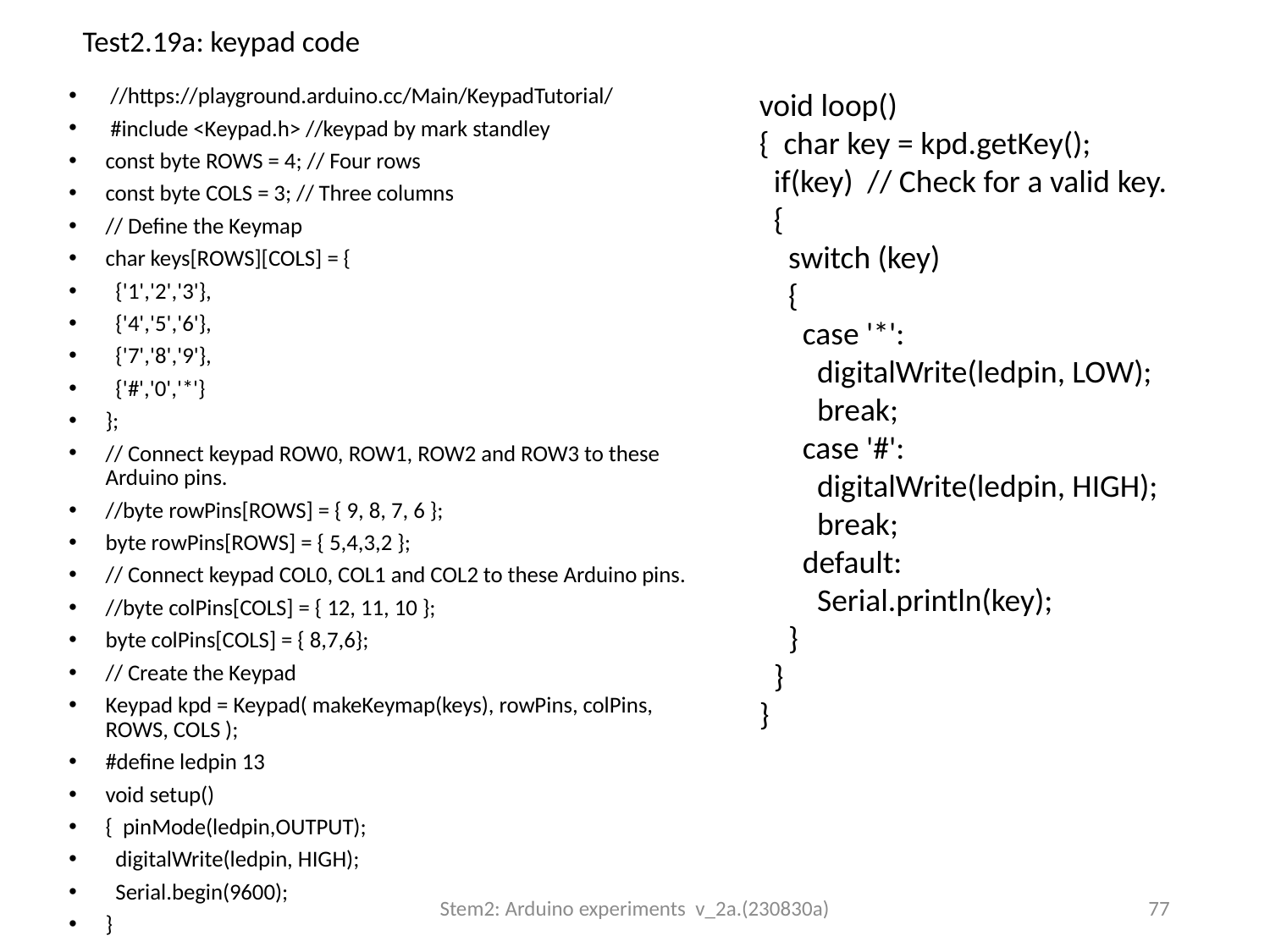

# Test2.19a: keypad code
 //https://playground.arduino.cc/Main/KeypadTutorial/
 #include <Keypad.h> //keypad by mark standley
const byte ROWS = 4; // Four rows
const byte COLS = 3; // Three columns
// Define the Keymap
char keys[ROWS][COLS] = {
  {'1','2','3'},
  {'4','5','6'},
  {'7','8','9'},
  {'#','0','*'}
};
// Connect keypad ROW0, ROW1, ROW2 and ROW3 to these Arduino pins.
//byte rowPins[ROWS] = { 9, 8, 7, 6 };
byte rowPins[ROWS] = { 5,4,3,2 };
// Connect keypad COL0, COL1 and COL2 to these Arduino pins.
//byte colPins[COLS] = { 12, 11, 10 };
byte colPins[COLS] = { 8,7,6};
// Create the Keypad
Keypad kpd = Keypad( makeKeymap(keys), rowPins, colPins, ROWS, COLS );
#define ledpin 13
void setup()
{  pinMode(ledpin,OUTPUT);
  digitalWrite(ledpin, HIGH);
  Serial.begin(9600);
}
void loop()
{  char key = kpd.getKey();
  if(key)  // Check for a valid key.
  {
    switch (key)
    {
      case '*':
        digitalWrite(ledpin, LOW);
        break;
      case '#':
        digitalWrite(ledpin, HIGH);
        break;
      default:
        Serial.println(key);
    }
  }
}

Stem2: Arduino experiments  v_2a.(230830a)
77